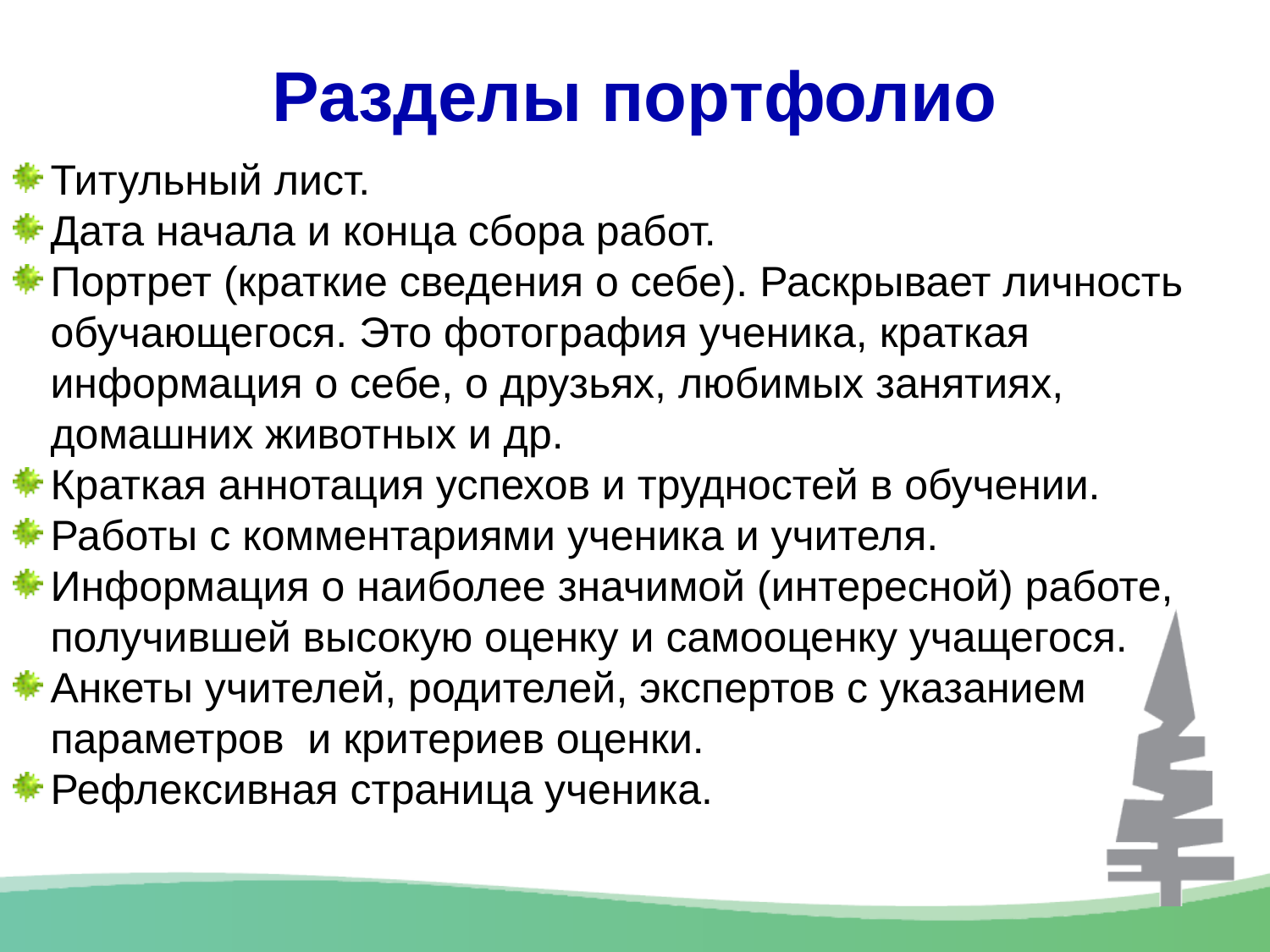

# Разделы портфолио
Титульный лист.
Дата начала и конца сбора работ.
Портрет (краткие сведения о себе). Раскрывает личность обучающегося. Это фотография ученика, краткая информация о себе, о друзьях, любимых занятиях, домашних животных и др.
Краткая аннотация успехов и трудностей в обучении.
Работы с комментариями ученика и учителя.
Информация о наиболее значимой (интересной) работе, получившей высокую оценку и самооценку учащегося.
Анкеты учителей, родителей, экспертов с указанием  параметров  и критериев оценки.
Рефлексивная страница ученика.